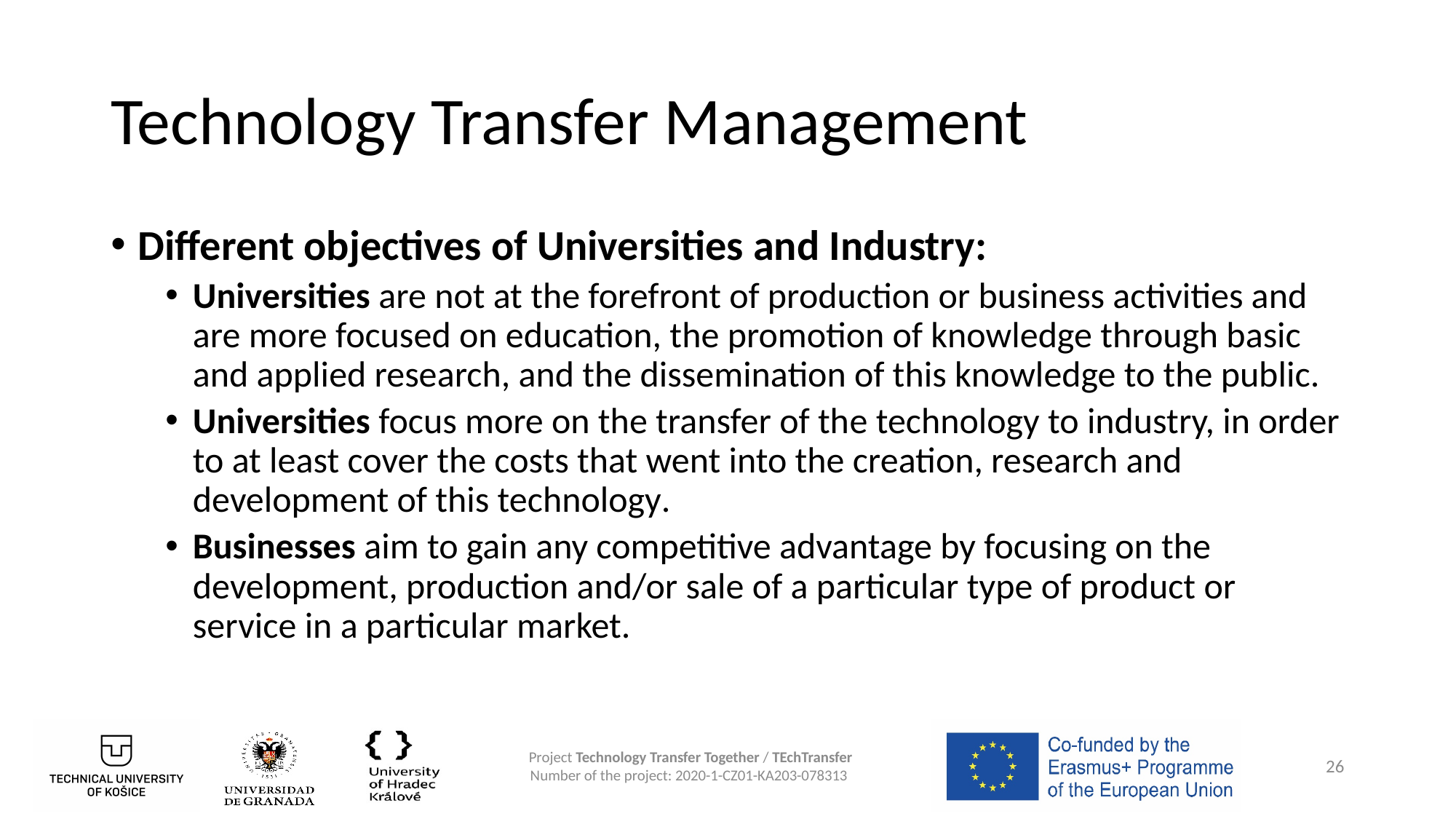

# Technology Transfer Management
Different objectives of Universities and Industry:
Universities are not at the forefront of production or business activities and are more focused on education, the promotion of knowledge through basic and applied research, and the dissemination of this knowledge to the public.
Universities focus more on the transfer of the technology to industry, in order to at least cover the costs that went into the creation, research and development of this technology.
Businesses aim to gain any competitive advantage by focusing on the development, production and/or sale of a particular type of product or service in a particular market.
26
Project Technology Transfer Together / TEchTransfer
Number of the project: 2020-1-CZ01-KA203-078313